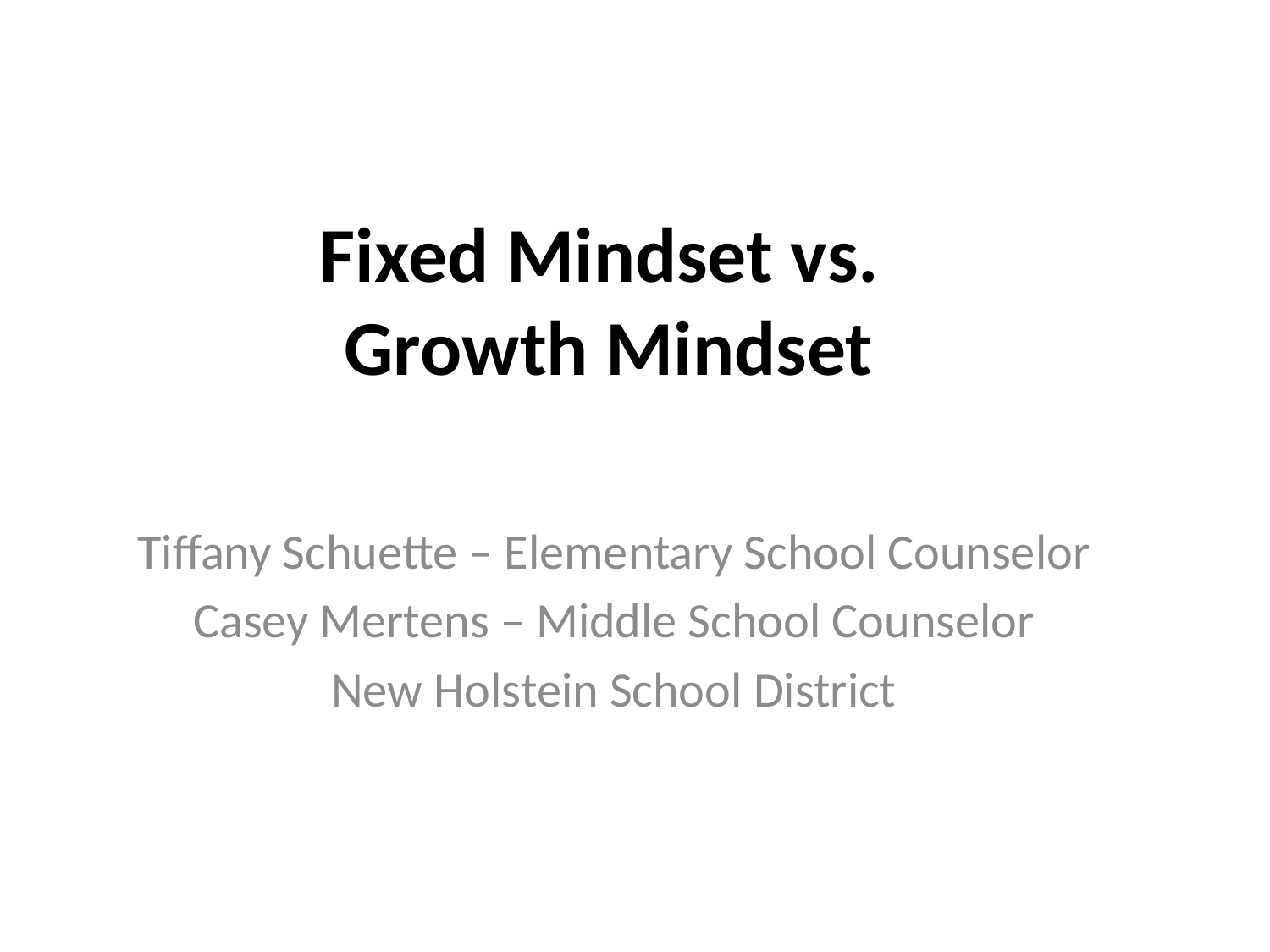

# Fixed Mindset vs. Growth Mindset

Tiffany Schuette – Elementary School Counselor
Casey Mertens – Middle School Counselor
New Holstein School District